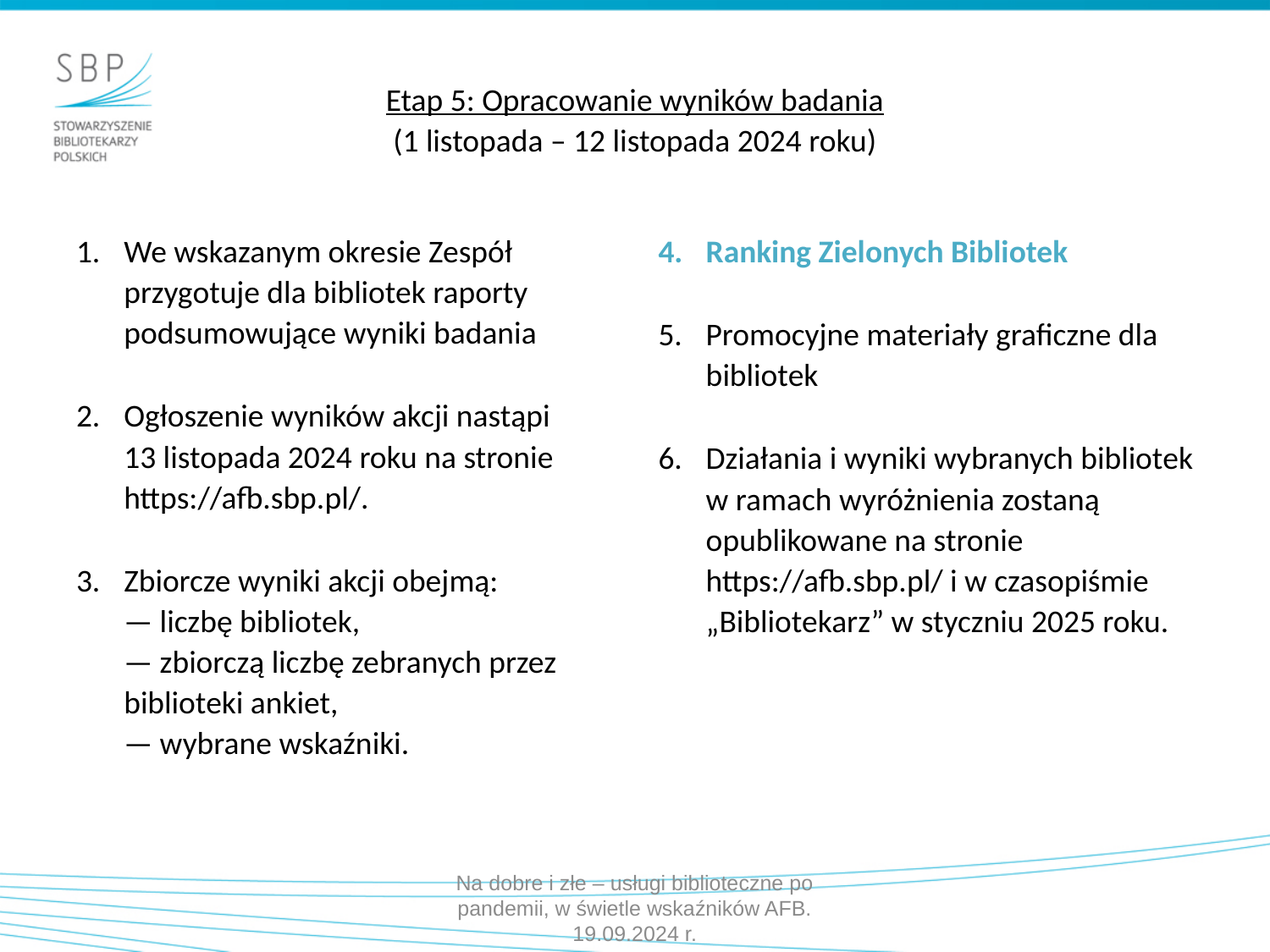

# Etap 5: Opracowanie wyników badania (1 listopada – 12 listopada 2024 roku)
We wskazanym okresie Zespół przygotuje dla bibliotek raporty podsumowujące wyniki badania
Ogłoszenie wyników akcji nastąpi
13 listopada 2024 roku na stronie https://afb.sbp.pl/.
Zbiorcze wyniki akcji obejmą:
— liczbę bibliotek,
— zbiorczą liczbę zebranych przez biblioteki ankiet,
— wybrane wskaźniki.
Ranking Zielonych Bibliotek
Promocyjne materiały graficzne dla bibliotek
Działania i wyniki wybranych bibliotek w ramach wyróżnienia zostaną opublikowane na stronie https://afb.sbp.pl/ i w czasopiśmie „Bibliotekarz” w styczniu 2025 roku.
Na dobre i złe – usługi biblioteczne po pandemii, w świetle wskaźników AFB. 19.09.2024 r.